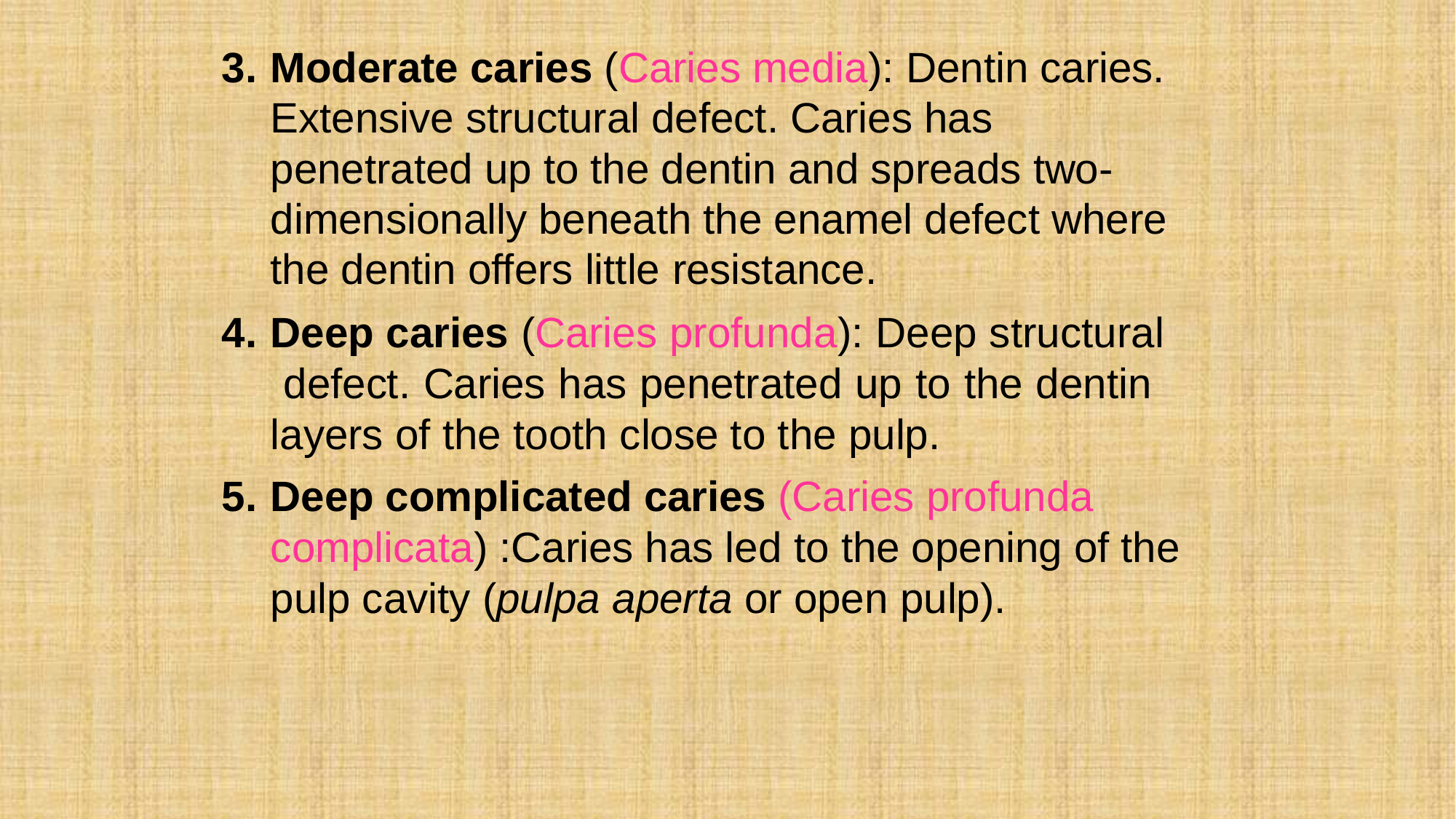

Moderate caries (Caries media): Dentin caries.  Extensive structural defect. Caries has  penetrated up to the dentin and spreads two-  dimensionally beneath the enamel defect where  the dentin offers little resistance.
Deep caries (Caries profunda): Deep structural  defect. Caries has penetrated up to the dentin  layers of the tooth close to the pulp.
Deep complicated caries (Caries profunda  complicata) :Caries has led to the opening of the  pulp cavity (pulpa aperta or open pulp).